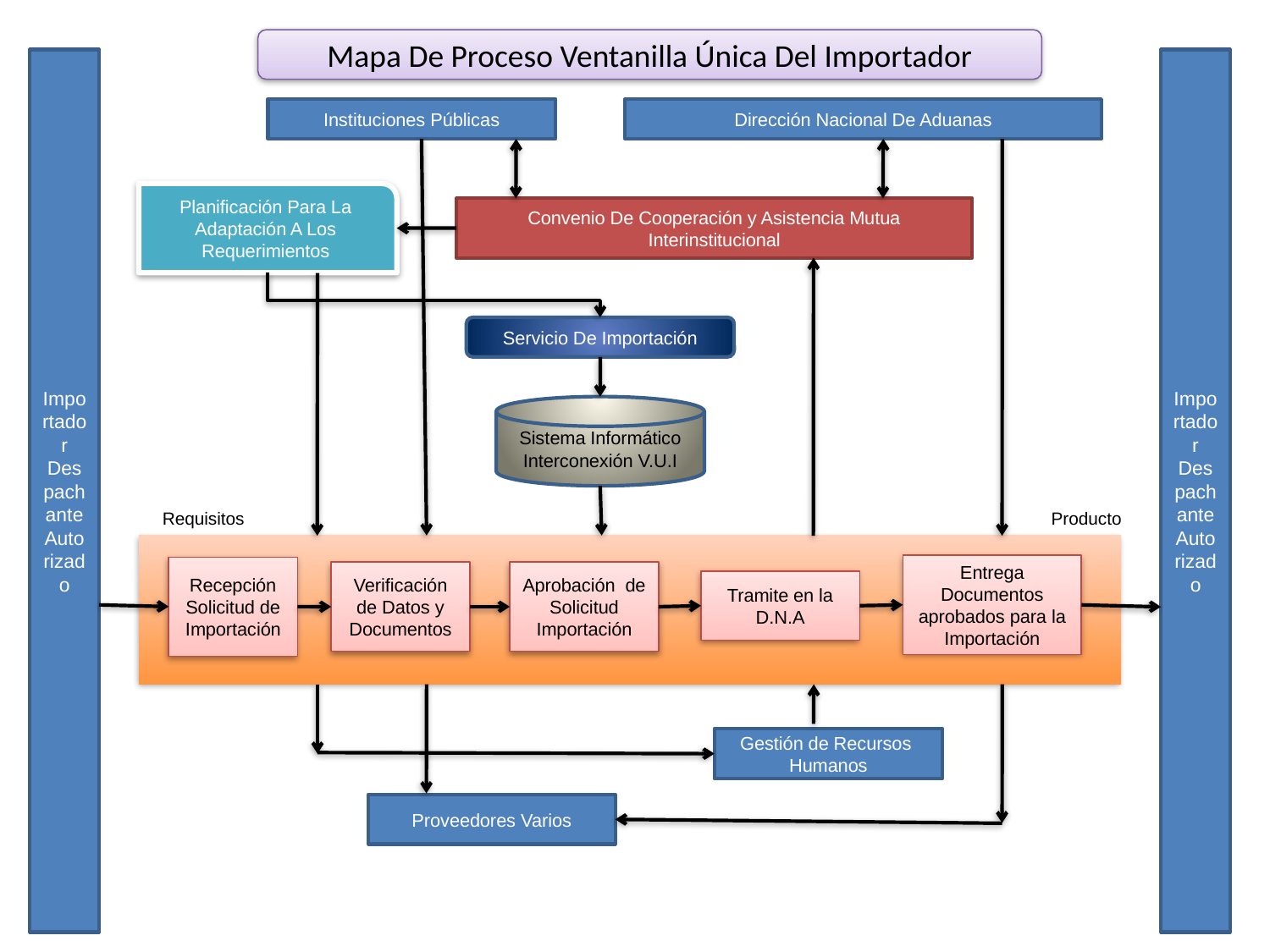

Mapa De Proceso Ventanilla Única Del Importador
Importador Despachante Autorizado
Importador Despachante Autorizado
Instituciones Públicas
Dirección Nacional De Aduanas
Planificación Para La Adaptación A Los Requerimientos
Convenio De Cooperación y Asistencia Mutua Interinstitucional
Servicio De Importación
Sistema Informático Interconexión V.U.I
Requisitos
Producto

Entrega Documentos aprobados para la Importación
Recepción Solicitud de Importación
Verificación de Datos y Documentos
Aprobación  de Solicitud Importación
Tramite en la D.N.A
Gestión de Recursos  Humanos
Proveedores Varios